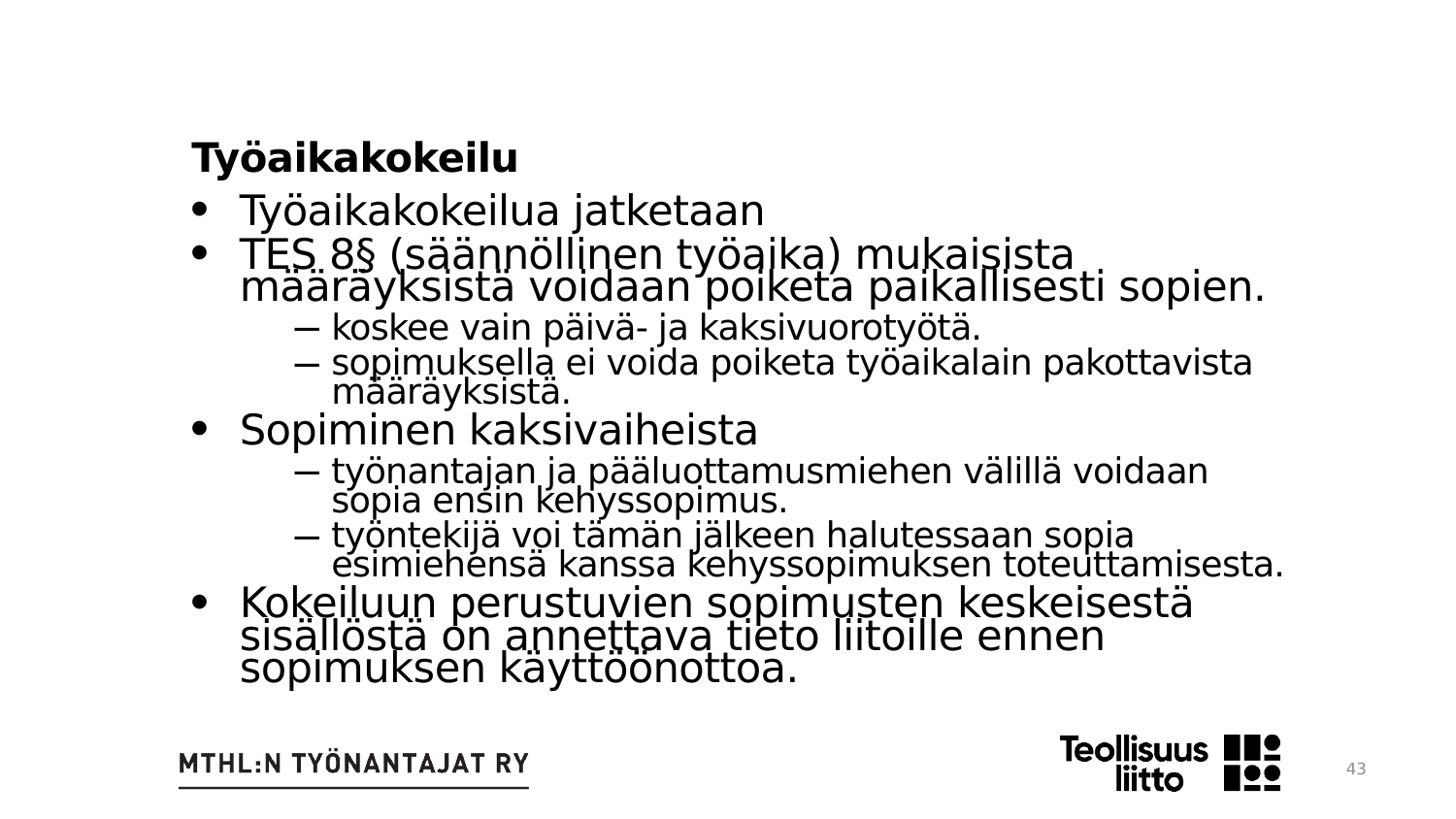

Työaikakokeilu
Työaikakokeilua jatketaan
TES 8§ (säännöllinen työaika) mukaisista määräyksistä voidaan poiketa paikallisesti sopien.
koskee vain päivä- ja kaksivuorotyötä.
sopimuksella ei voida poiketa työaikalain pakottavista määräyksistä.
Sopiminen kaksivaiheista
työnantajan ja pääluottamusmiehen välillä voidaan sopia ensin kehyssopimus.
työntekijä voi tämän jälkeen halutessaan sopia esimiehensä kanssa kehyssopimuksen toteuttamisesta.
Kokeiluun perustuvien sopimusten keskeisestä sisällöstä on annettava tieto liitoille ennen sopimuksen käyttöönottoa.
43